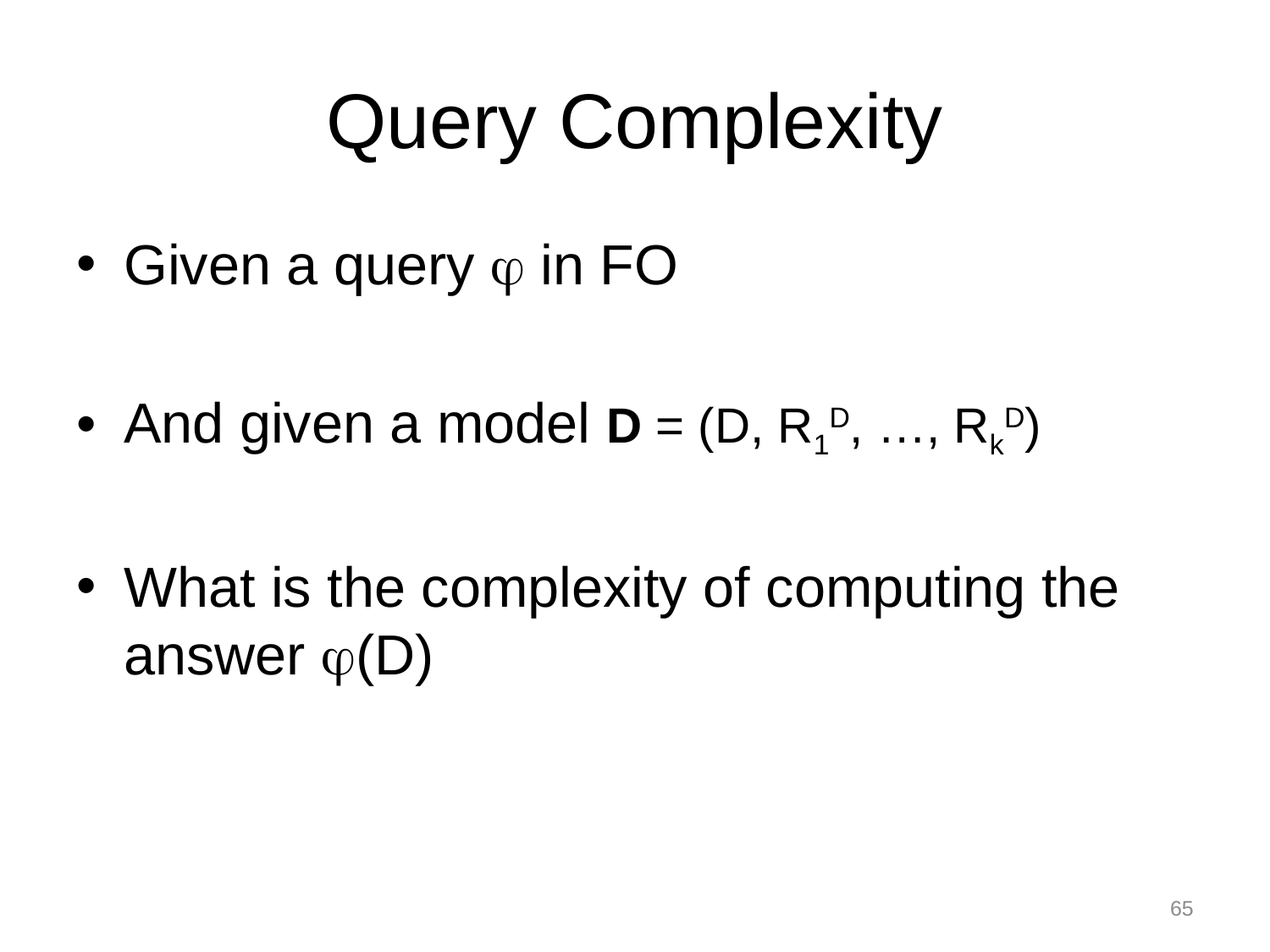

# Query Complexity
Given a query ϕ in FO

And given a model D = (D, R1D, …, RkD)

What is the complexity of computing the answer ϕ(D)
65